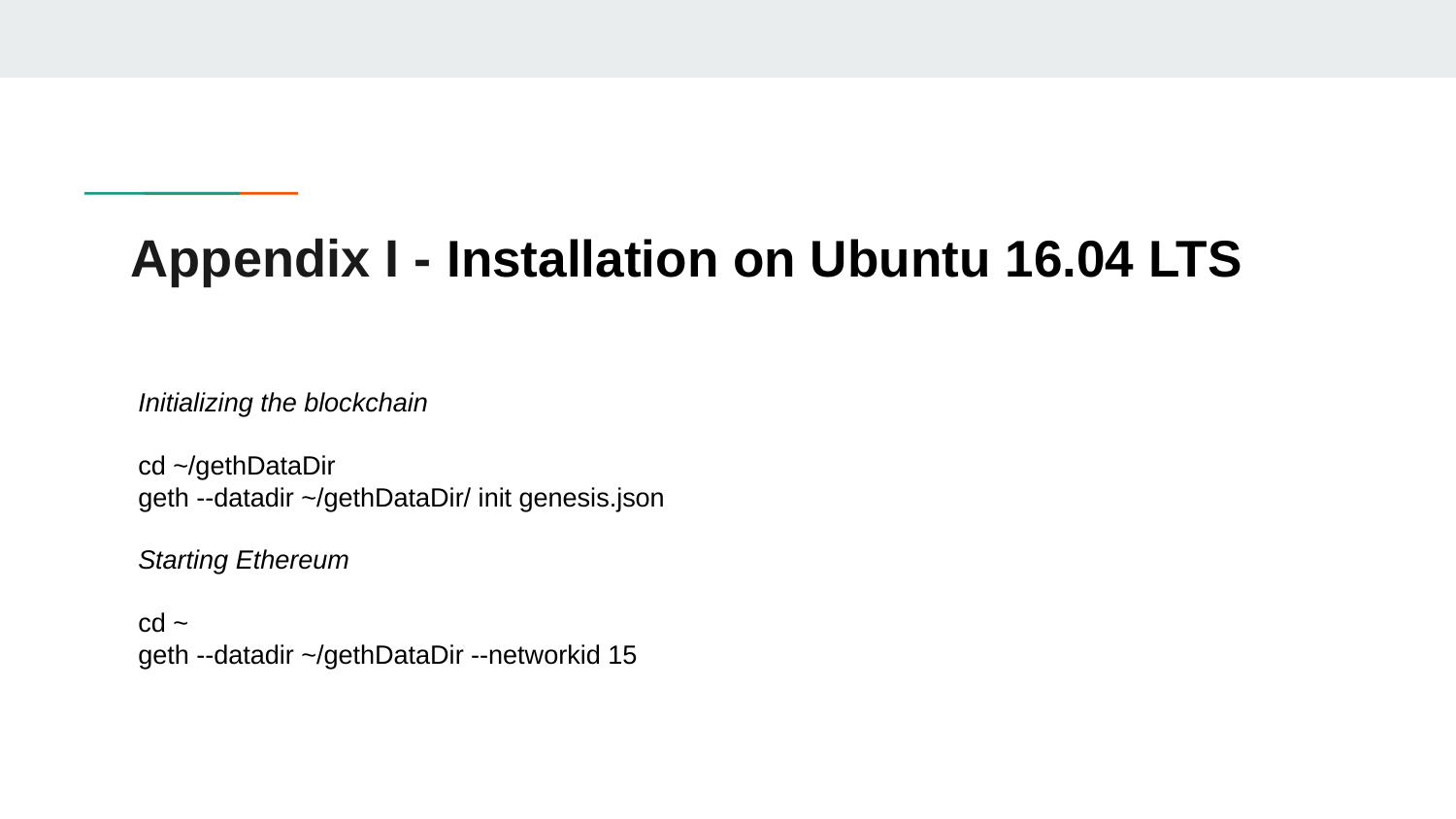

# Appendix I - Installation on Ubuntu 16.04 LTS

Initializing the blockchain
cd ~/gethDataDir
geth --datadir ~/gethDataDir/ init genesis.json
Starting Ethereum
cd ~
geth --datadir ~/gethDataDir --networkid 15